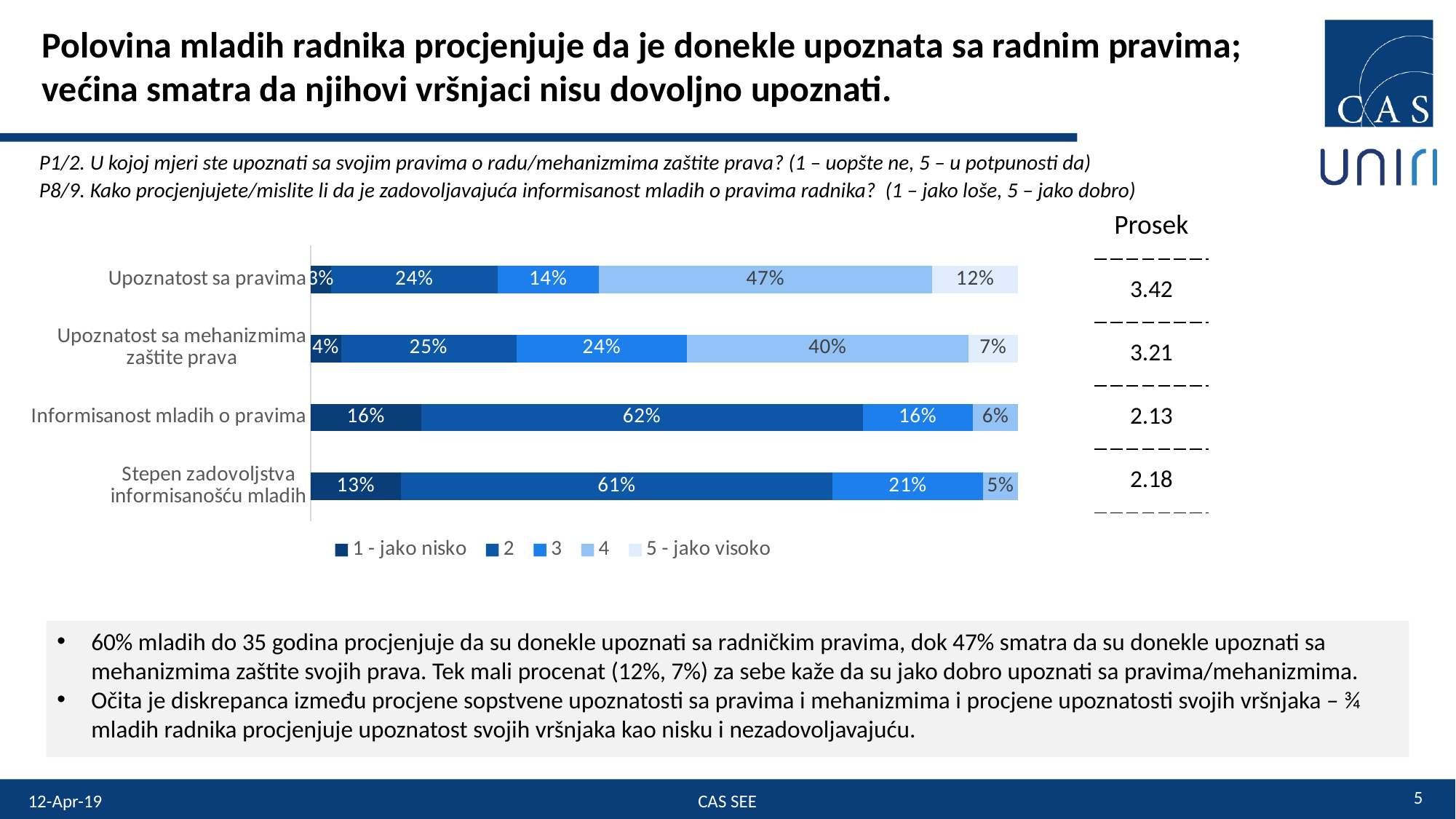

# Polovina mladih radnika procjenjuje da je donekle upoznata sa radnim pravima; većina smatra da njihovi vršnjaci nisu dovoljno upoznati.
P1/2. U kojoj mjeri ste upoznati sa svojim pravima o radu/mehanizmima zaštite prava? (1 – uopšte ne, 5 – u potpunosti da)
P8/9. Kako procjenjujete/mislite li da je zadovoljavajuća informisanost mladih o pravima radnika?  (1 – jako loše, 5 – jako dobro)
| Prosek |
| --- |
| 3.42 |
| 3.21 |
| 2.13 |
| 2.18 |

### Chart

| Category | 1 - jako nisko | 2 | 3 | 4 | 5 - jako visoko |
|---|---|---|---|---|---|
| Upoznatost sa pravima | 0.028571428571428605 | 0.23571428571428601 | 0.14285714285714302 | 0.47142857142857103 | 0.12142857142857102 |
| Upoznatost sa mehanizmima zaštite prava | 0.04255319148936171 | 0.24822695035461 | 0.24113475177304997 | 0.397163120567376 | 0.07092198581560281 |
| Informisanost mladih o pravima | 0.15602836879432602 | 0.624113475177305 | 0.15602836879432602 | 0.06382978723404262 | None |
| Stepen zadovoljstva informisanošću mladih | 0.12765957446808496 | 0.6099290780141842 | 0.21276595744680804 | 0.049645390070922 | None |
60% mladih do 35 godina procjenjuje da su donekle upoznati sa radničkim pravima, dok 47% smatra da su donekle upoznati sa mehanizmima zaštite svojih prava. Tek mali procenat (12%, 7%) za sebe kaže da su jako dobro upoznati sa pravima/mehanizmima.
Očita je diskrepanca između procjene sopstvene upoznatosti sa pravima i mehanizmima i procjene upoznatosti svojih vršnjaka – ¾ mladih radnika procjenjuje upoznatost svojih vršnjaka kao nisku i nezadovoljavajuću.
5
12-Apr-19
CAS SEE